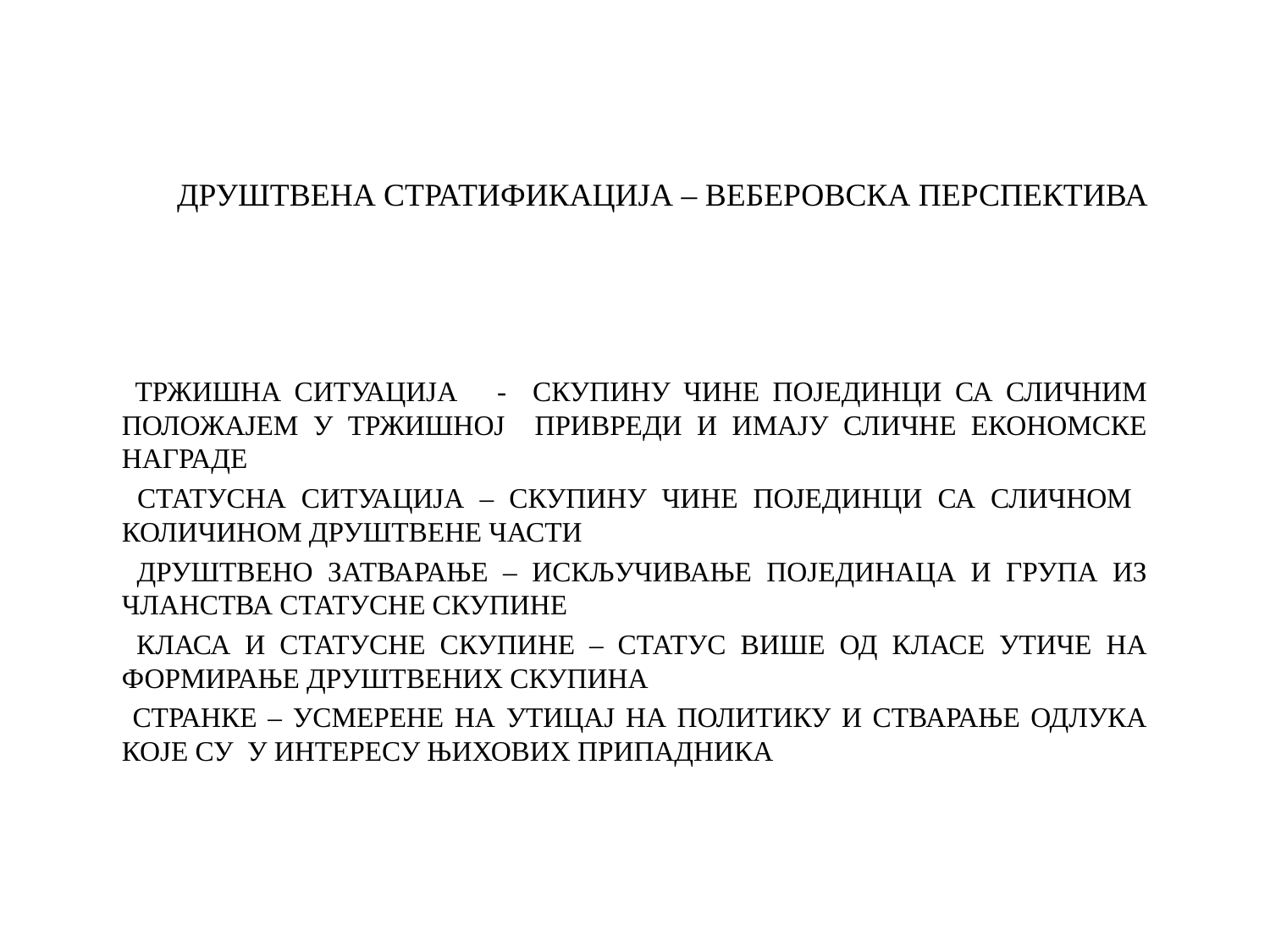

# ДРУШТВЕНА СТРАТИФИКАЦИЈА – ВЕБЕРОВСКА ПЕРСПЕКТИВА
 ТРЖИШНА СИТУАЦИЈА   -  СКУПИНУ ЧИНЕ ПОЈЕДИНЦИ СА СЛИЧНИМ ПОЛОЖАЈЕМ У ТРЖИШНОЈ  ПРИВРЕДИ И ИМАЈУ СЛИЧНЕ ЕКОНОМСКЕ НАГРАДЕ
 СТАТУСНА СИТУАЦИЈА – СКУПИНУ ЧИНЕ ПОЈЕДИНЦИ СА СЛИЧНОМ  КОЛИЧИНОМ ДРУШТВЕНЕ ЧАСТИ
 ДРУШТВЕНО ЗАТВАРАЊЕ – ИСКЉУЧИВАЊЕ ПОЈЕДИНАЦА И ГРУПА ИЗ ЧЛАНСТВА СТАТУСНЕ СКУПИНЕ
 КЛАСА И СТАТУСНЕ СКУПИНЕ – СТАТУС ВИШЕ ОД КЛАСЕ УТИЧЕ НА ФОРМИРАЊЕ ДРУШТВЕНИХ СКУПИНА
 СТРАНКЕ – УСМЕРЕНЕ НА УТИЦАЈ НА ПОЛИТИКУ И СТВАРАЊЕ ОДЛУКА КОЈЕ СУ  У ИНТЕРЕСУ ЊИХОВИХ ПРИПАДНИКА